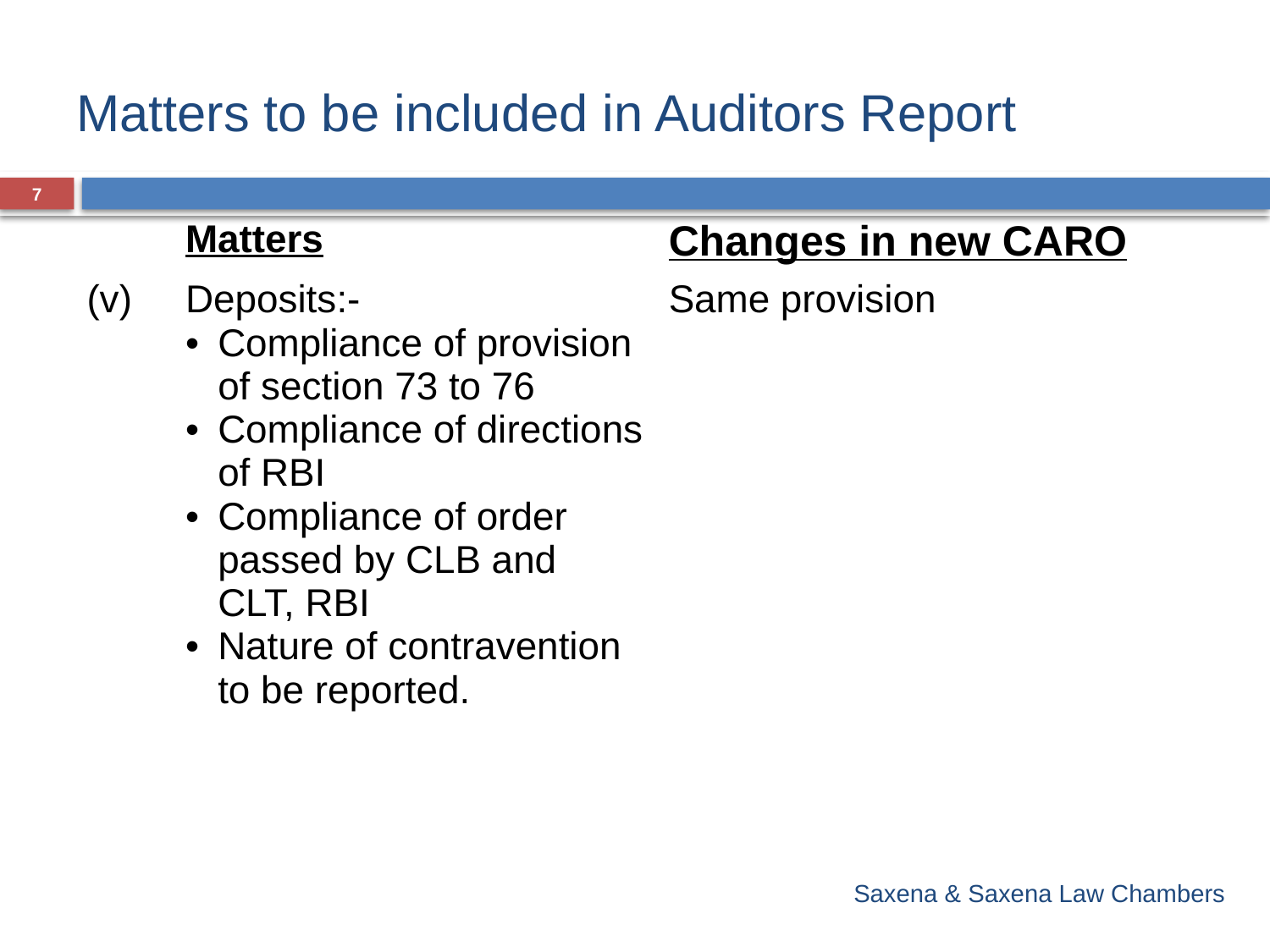

# Matters to be included in Auditors Report
7

|  | Matters | Changes in new CARO |
| --- | --- | --- |
| (v) | Deposits:- Compliance of provision of section 73 to 76 Compliance of directions of RBI Compliance of order passed by CLB and CLT, RBI Nature of contravention to be reported. | Same provision |
Saxena & Saxena Law Chambers